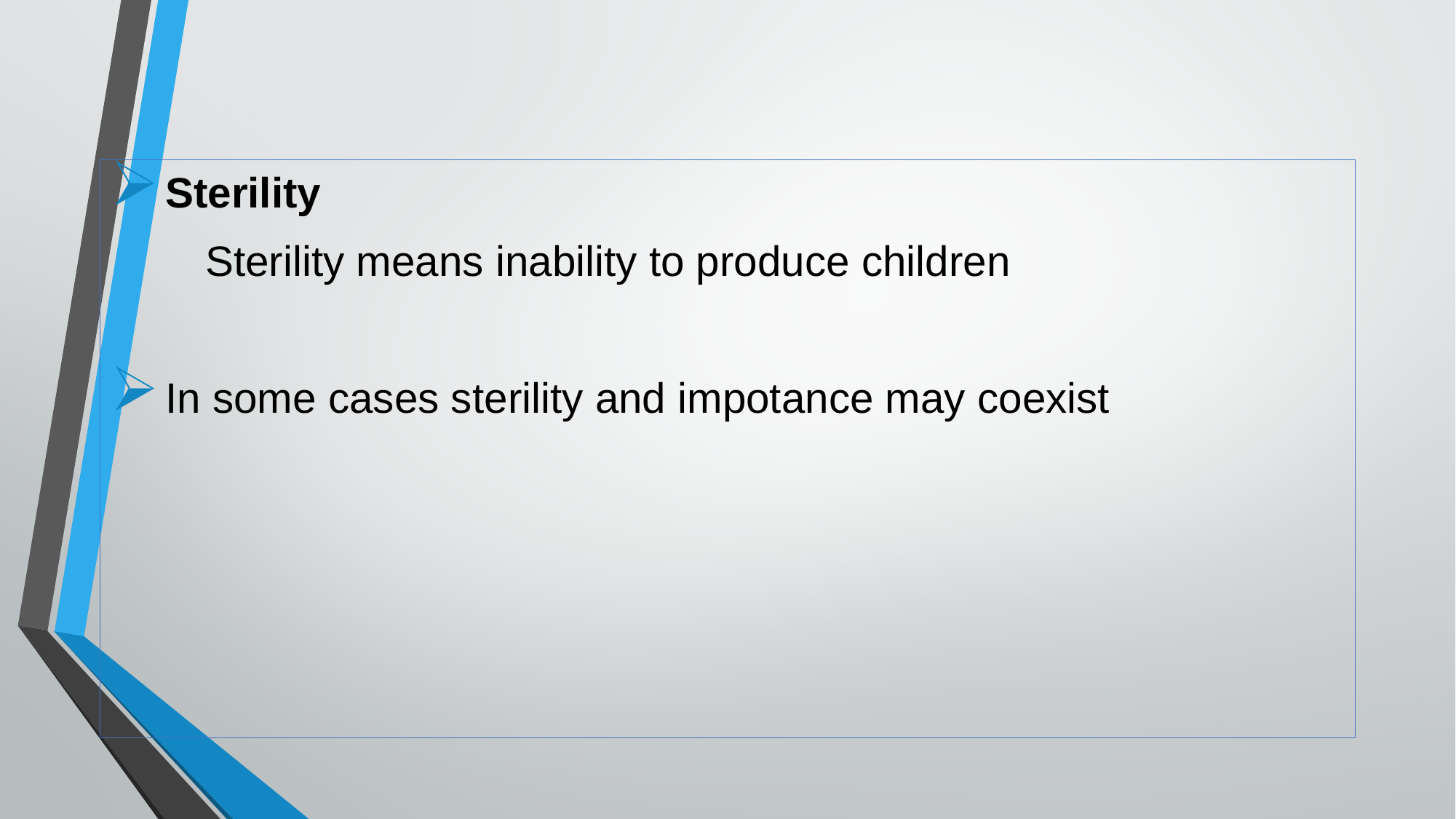

Sterility
        Sterility means inability to produce children

In some cases sterility and impotance may coexist